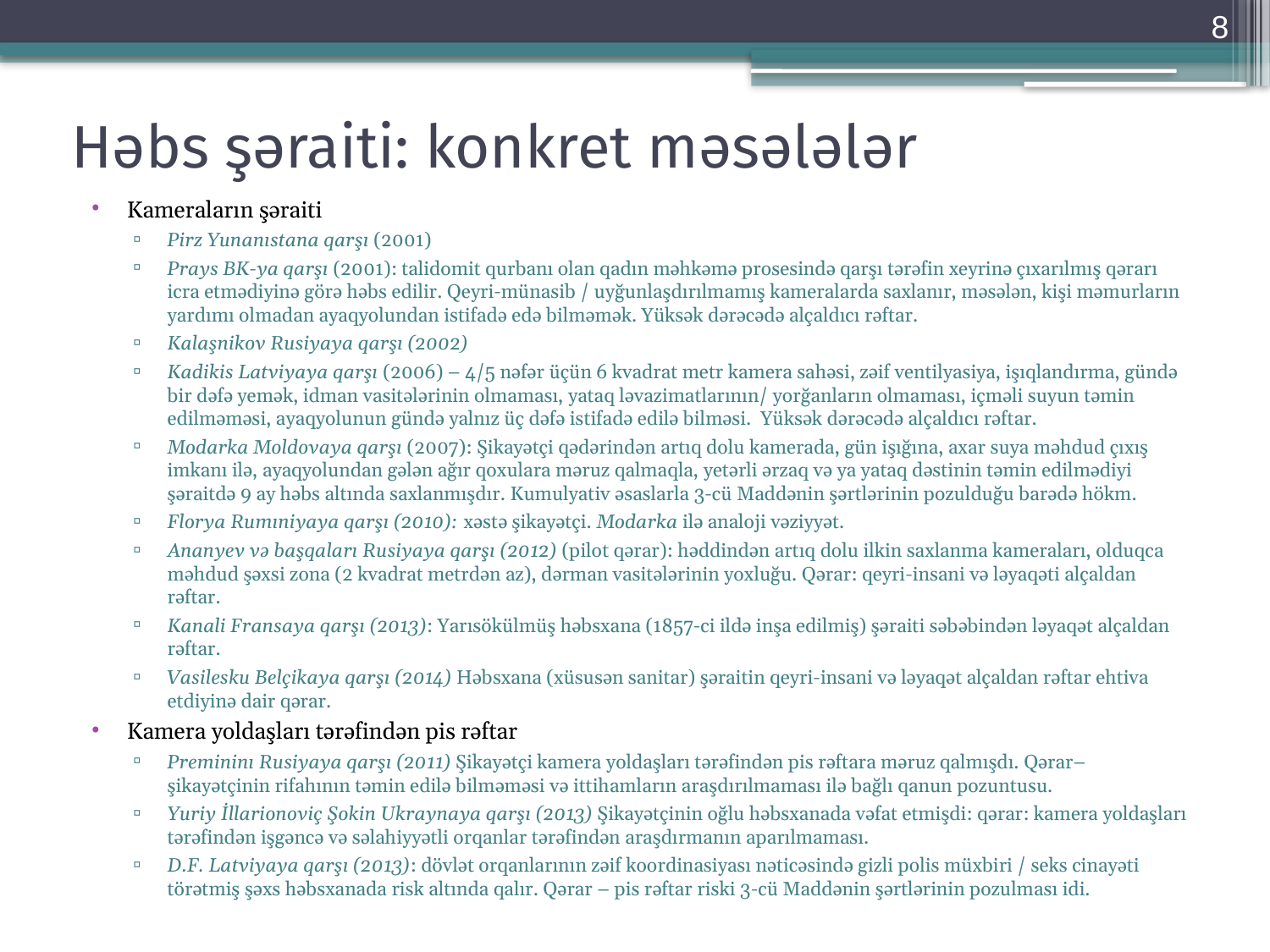

8
# Həbs şəraiti: konkret məsələlər
Kameraların şəraiti
Pirz Yunanıstana qarşı (2001)
Prays BK-ya qarşı (2001): talidomit qurbanı olan qadın məhkəmə prosesində qarşı tərəfin xeyrinə çıxarılmış qərarı icra etmədiyinə görə həbs edilir. Qeyri-münasib / uyğunlaşdırılmamış kameralarda saxlanır, məsələn, kişi məmurların yardımı olmadan ayaqyolundan istifadə edə bilməmək. Yüksək dərəcədə alçaldıcı rəftar.
Kalaşnikov Rusiyaya qarşı (2002)
Kadikis Latviyaya qarşı (2006) – 4/5 nəfər üçün 6 kvadrat metr kamera sahəsi, zəif ventilyasiya, işıqlandırma, gündə bir dəfə yemək, idman vasitələrinin olmaması, yataq ləvazimatlarının/ yorğanların olmaması, içməli suyun təmin edilməməsi, ayaqyolunun gündə yalnız üç dəfə istifadə edilə bilməsi.  Yüksək dərəcədə alçaldıcı rəftar.
Modarka Moldovaya qarşı (2007): Şikayətçi qədərindən artıq dolu kamerada, gün işığına, axar suya məhdud çıxış imkanı ilə, ayaqyolundan gələn ağır qoxulara məruz qalmaqla, yetərli ərzaq və ya yataq dəstinin təmin edilmədiyi şəraitdə 9 ay həbs altında saxlanmışdır. Kumulyativ əsaslarla 3-cü Maddənin şərtlərinin pozulduğu barədə hökm.
Florya Rumıniyaya qarşı (2010): xəstə şikayətçi. Modarka ilə analoji vəziyyət.
Ananyev və başqaları Rusiyaya qarşı (2012) (pilot qərar): həddindən artıq dolu ilkin saxlanma kameraları, olduqca məhdud şəxsi zona (2 kvadrat metrdən az), dərman vasitələrinin yoxluğu. Qərar: qeyri-insani və ləyaqəti alçaldan rəftar.
Kanali Fransaya qarşı (2013): Yarısökülmüş həbsxana (1857-ci ildə inşa edilmiş) şəraiti səbəbindən ləyaqət alçaldan rəftar.
Vasilesku Belçikaya qarşı (2014) Həbsxana (xüsusən sanitar) şəraitin qeyri-insani və ləyaqət alçaldan rəftar ehtiva etdiyinə dair qərar.
Kamera yoldaşları tərəfindən pis rəftar
Premininı Rusiyaya qarşı (2011) Şikayətçi kamera yoldaşları tərəfindən pis rəftara məruz qalmışdı. Qərar– şikayətçinin rifahının təmin edilə bilməməsi və ittihamların araşdırılmaması ilə bağlı qanun pozuntusu.
Yuriy İllarionoviç Şokin Ukraynaya qarşı (2013) Şikayətçinin oğlu həbsxanada vəfat etmişdi: qərar: kamera yoldaşları tərəfindən işgəncə və səlahiyyətli orqanlar tərəfindən araşdırmanın aparılmaması.
D.F. Latviyaya qarşı (2013): dövlət orqanlarının zəif koordinasiyası nəticəsində gizli polis müxbiri / seks cinayəti törətmiş şəxs həbsxanada risk altında qalır. Qərar – pis rəftar riski 3-cü Maddənin şərtlərinin pozulması idi.